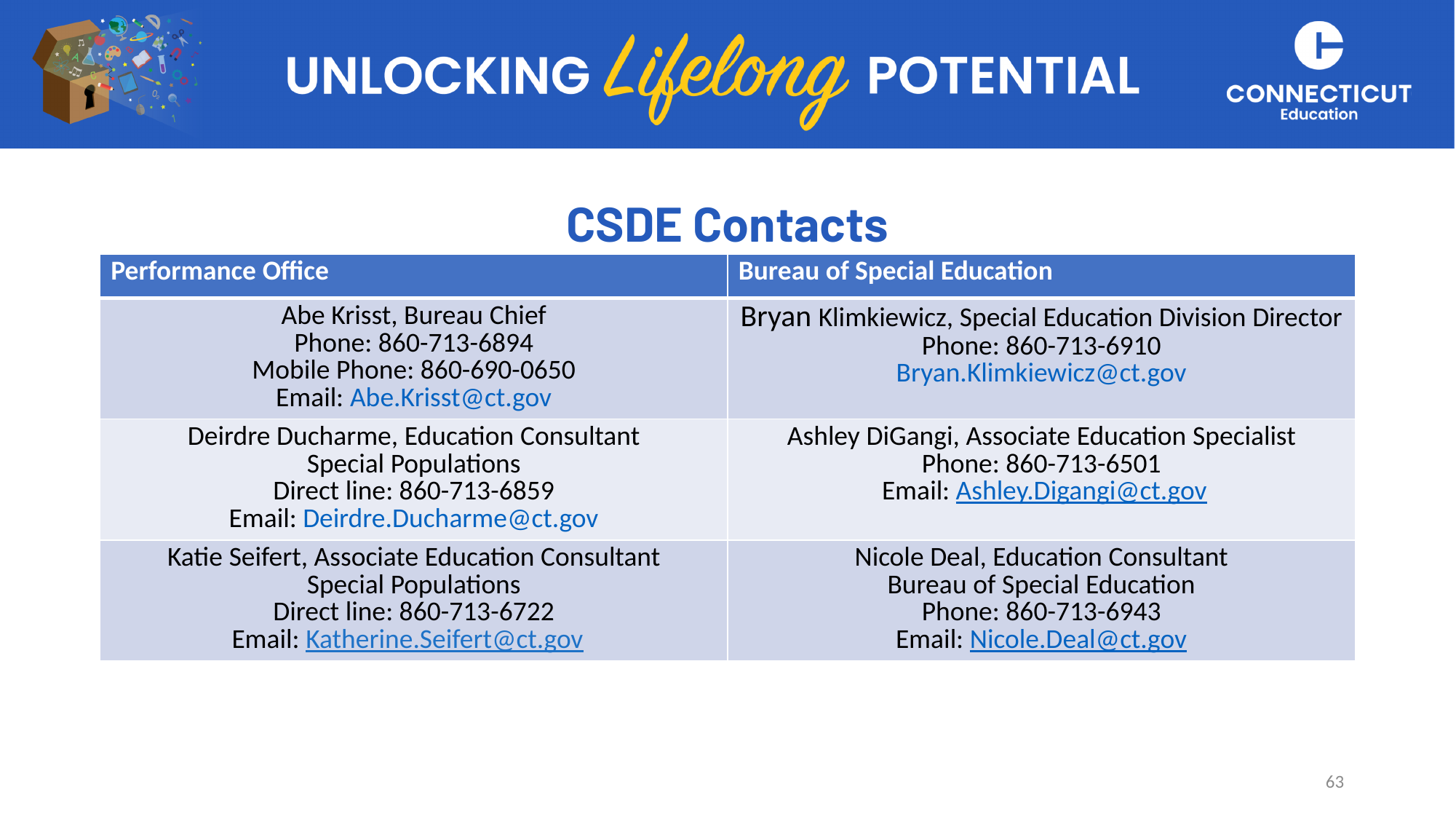

# CSDE Contacts
| Performance Office | Bureau of Special Education |
| --- | --- |
| Abe Krisst, Bureau Chief Phone: 860-713-6894 Mobile Phone: 860-690-0650 Email: Abe.Krisst@ct.gov | Bryan Klimkiewicz, Special Education Division Director Phone: 860-713-6910 Bryan.Klimkiewicz@ct.gov |
| Deirdre Ducharme, Education Consultant Special Populations Direct line: 860-713-6859 Email: Deirdre.Ducharme@ct.gov | Ashley DiGangi, Associate Education Specialist Phone: 860-713-6501 Email: Ashley.Digangi@ct.gov |
| Katie Seifert, Associate Education Consultant Special Populations Direct line: 860-713-6722 Email: Katherine.Seifert@ct.gov | Nicole Deal, Education Consultant Bureau of Special Education Phone: 860-713-6943 Email: Nicole.Deal@ct.gov |
63